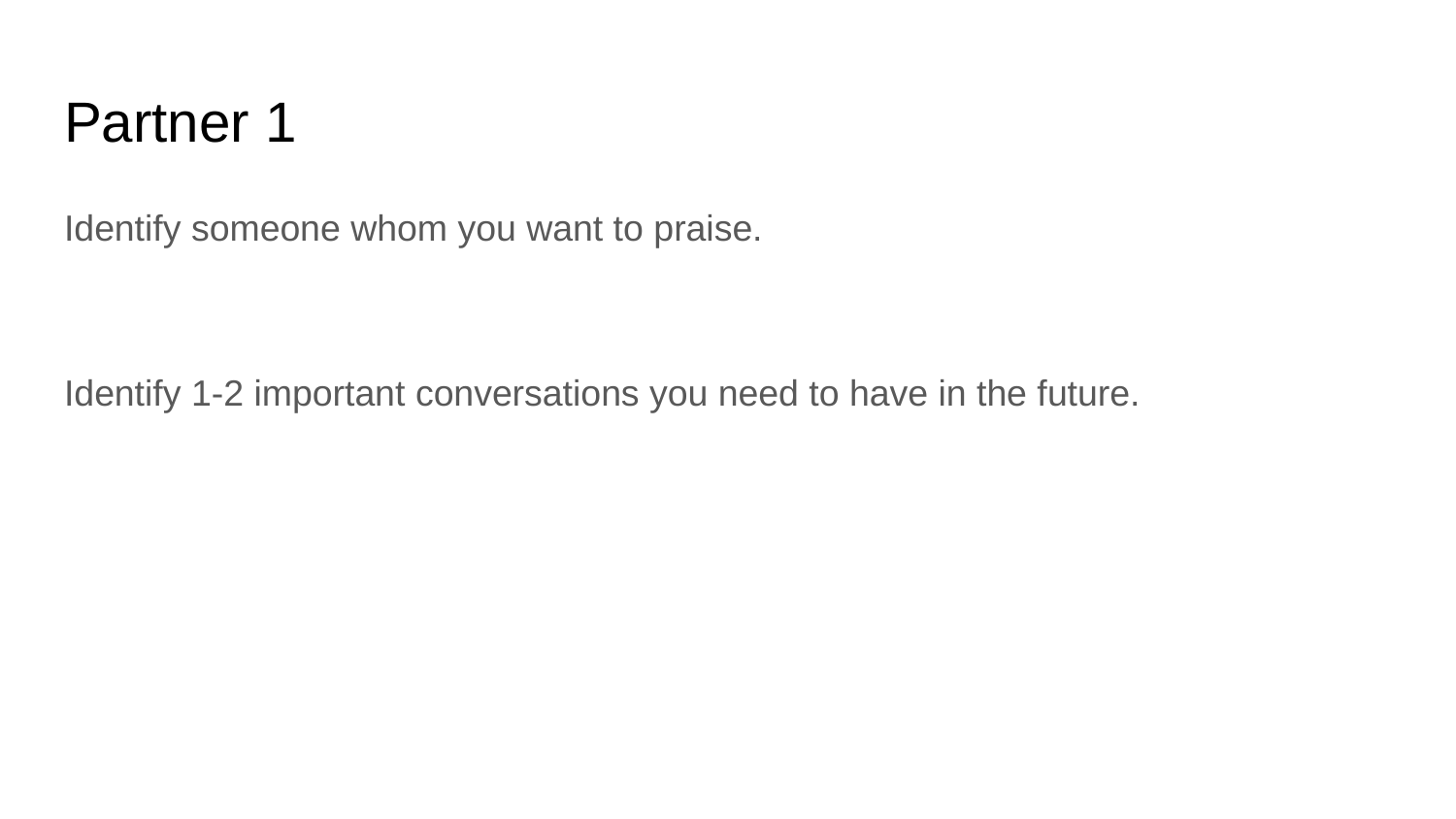

# Partner 1
Identify someone whom you want to praise.

Identify 1-2 important conversations you need to have in the future.